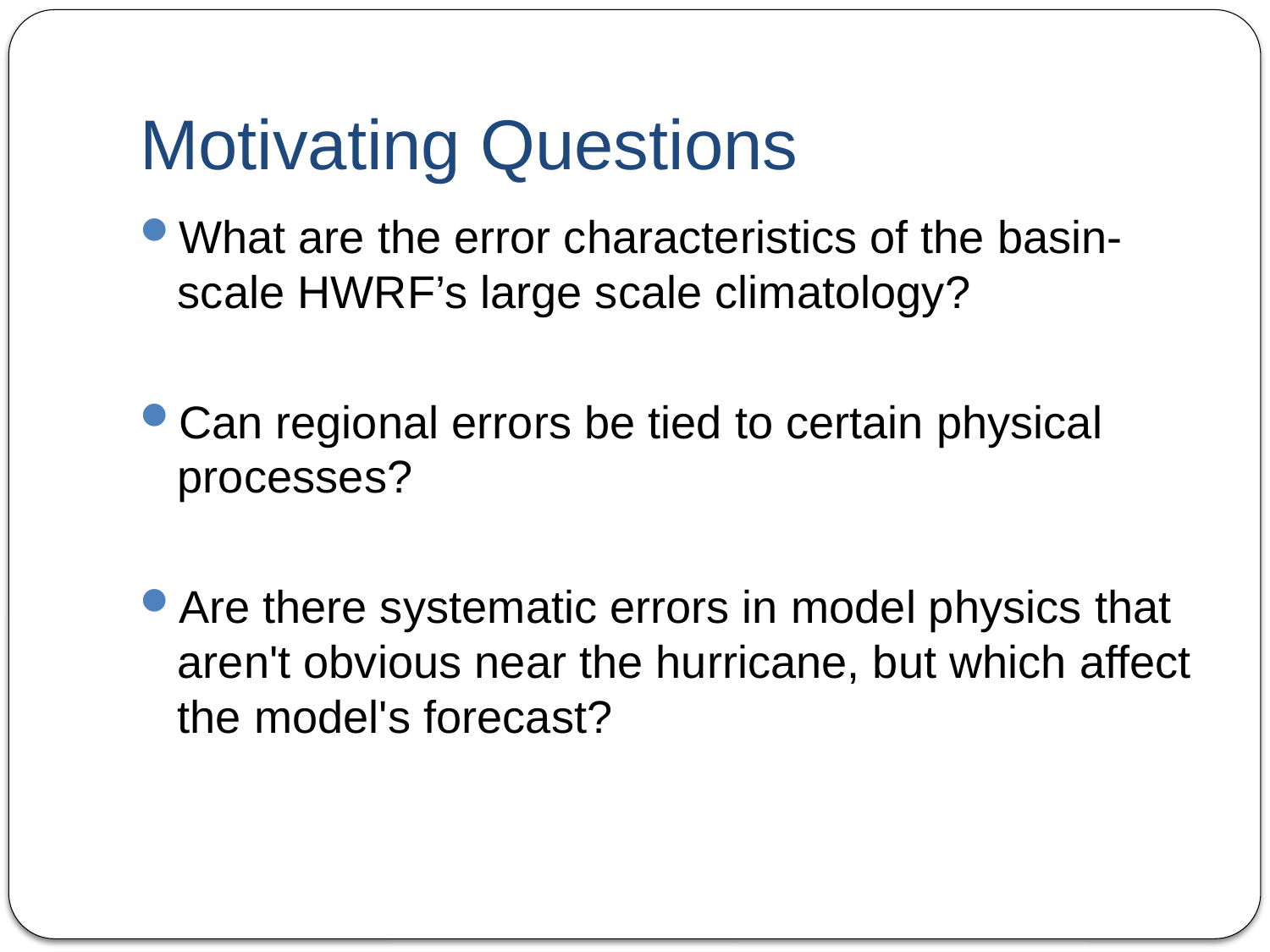

# Motivating Questions
What are the error characteristics of the basin-scale HWRF’s large scale climatology?

Can regional errors be tied to certain physical processes?

Are there systematic errors in model physics that aren't obvious near the hurricane, but which affect the model's forecast?